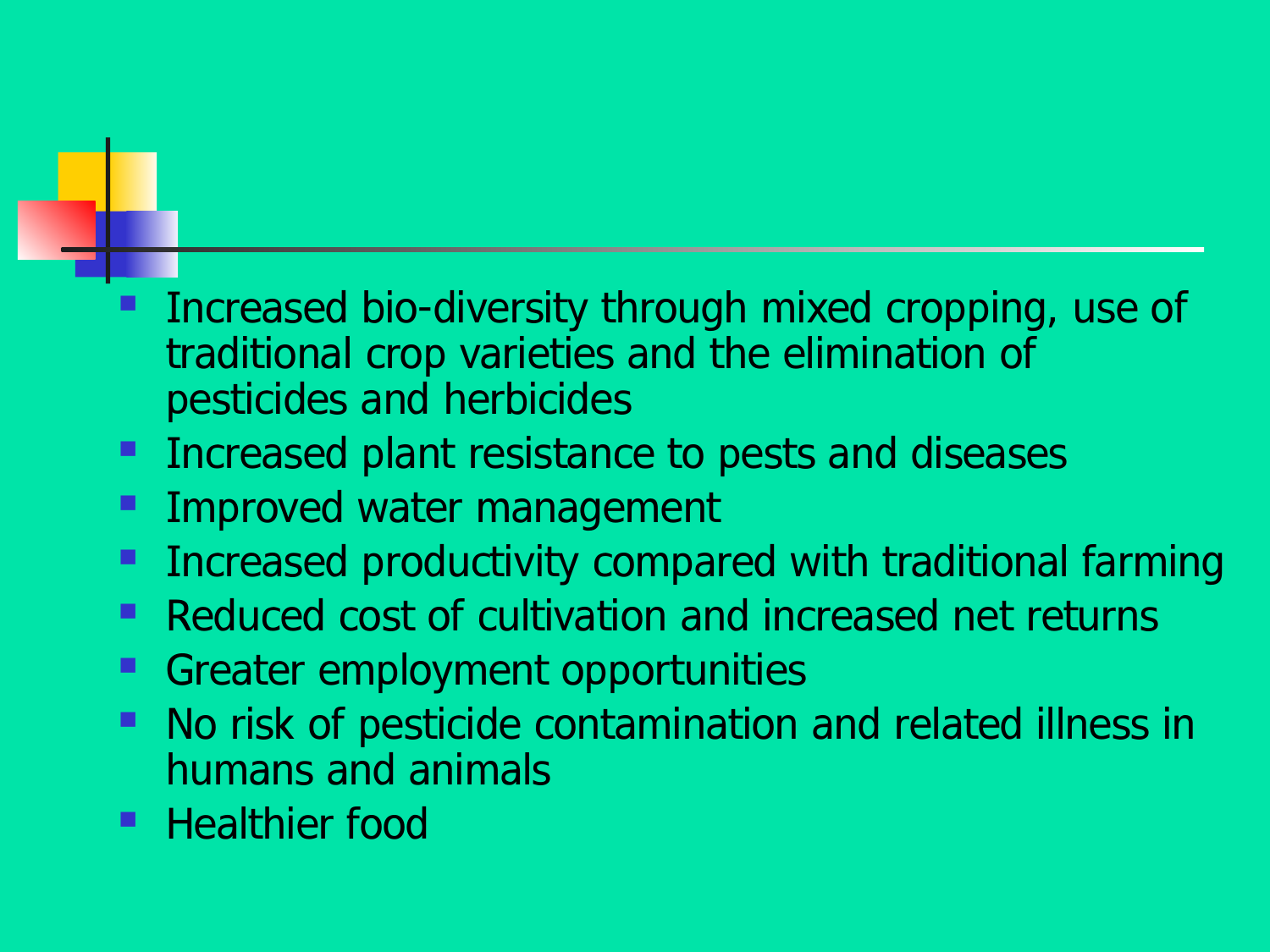

#
Increased bio-diversity through mixed cropping, use of traditional crop varieties and the elimination of pesticides and herbicides
Increased plant resistance to pests and diseases
Improved water management
Increased productivity compared with traditional farming
Reduced cost of cultivation and increased net returns
Greater employment opportunities
No risk of pesticide contamination and related illness in humans and animals
Healthier food